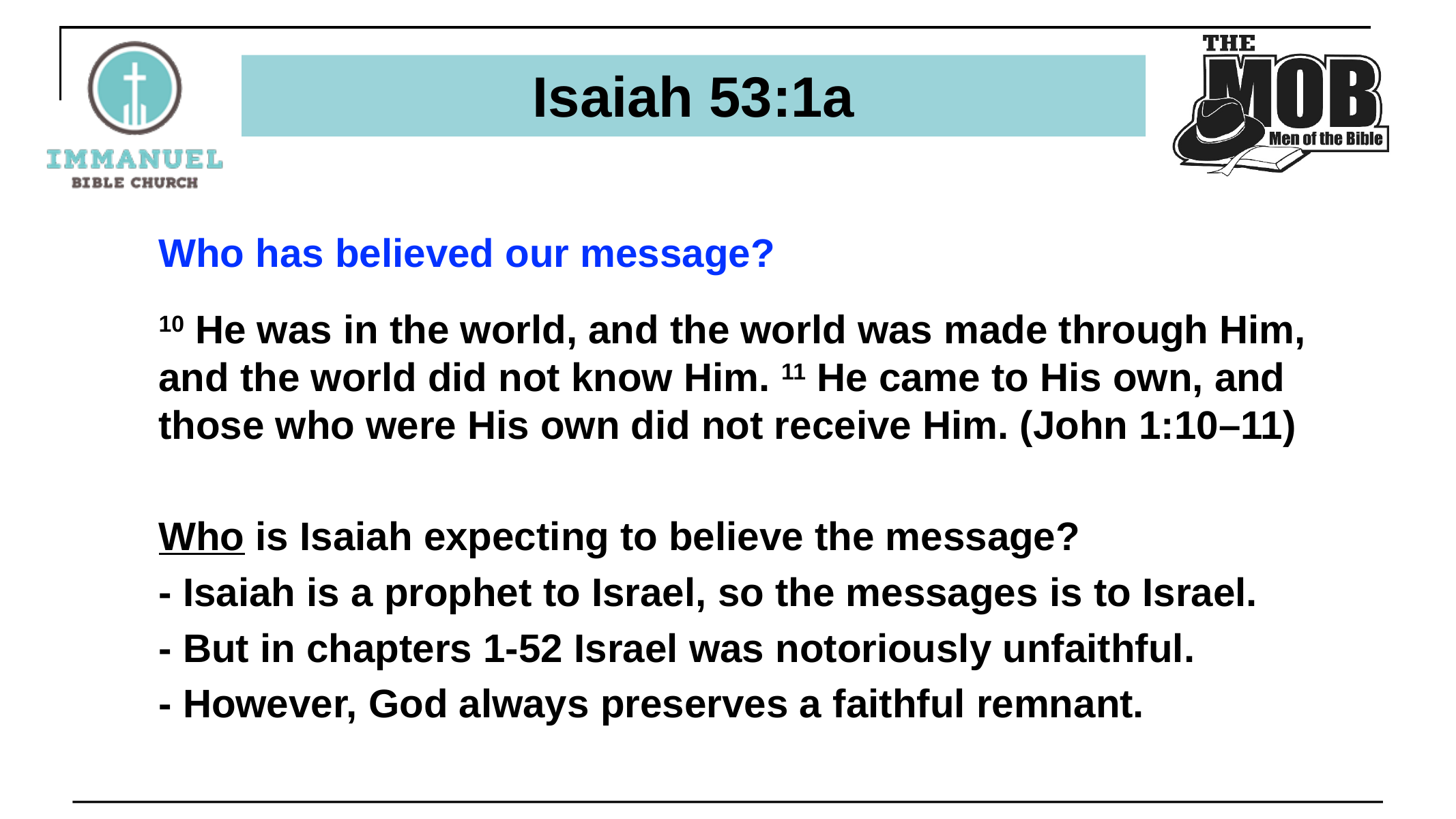

# Isaiah 53:1a
Who has believed our message?

10 He was in the world, and the world was made through Him, and the world did not know Him. 11 He came to His own, and those who were His own did not receive Him. (John 1:10–11)

Who is Isaiah expecting to believe the message?
- Isaiah is a prophet to Israel, so the messages is to Israel.
- But in chapters 1-52 Israel was notoriously unfaithful.
- However, God always preserves a faithful remnant.